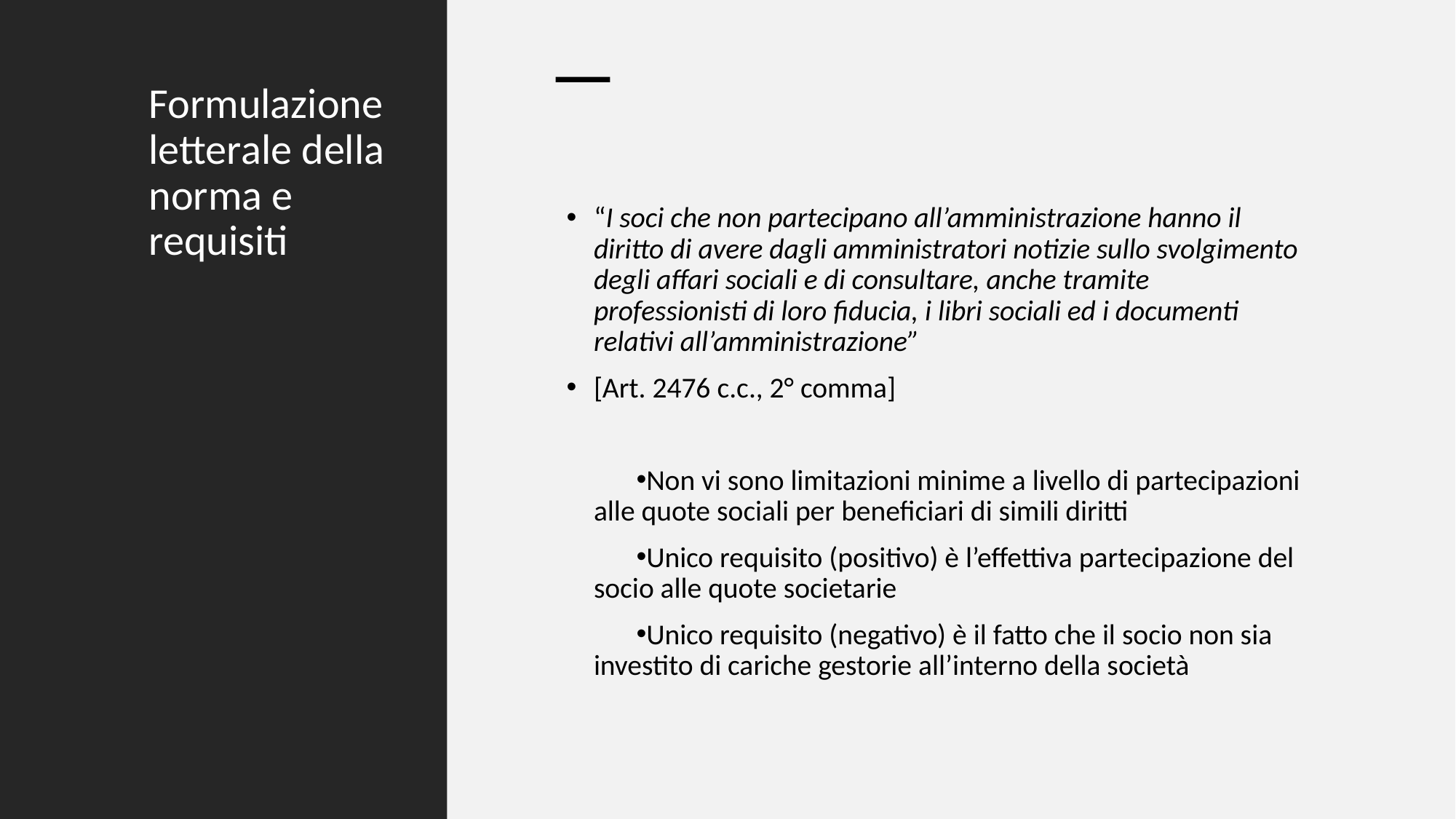

# Formulazione letterale della norma e requisiti

“I soci che non partecipano all’amministrazione hanno il diritto di avere dagli amministratori notizie sullo svolgimento degli affari sociali e di consultare, anche tramite professionisti di loro fiducia, i libri sociali ed i documenti relativi all’amministrazione”
[Art. 2476 c.c., 2° comma]

Non vi sono limitazioni minime a livello di partecipazioni alle quote sociali per beneficiari di simili diritti
Unico requisito (positivo) è l’effettiva partecipazione del socio alle quote societarie
Unico requisito (negativo) è il fatto che il socio non sia investito di cariche gestorie all’interno della società